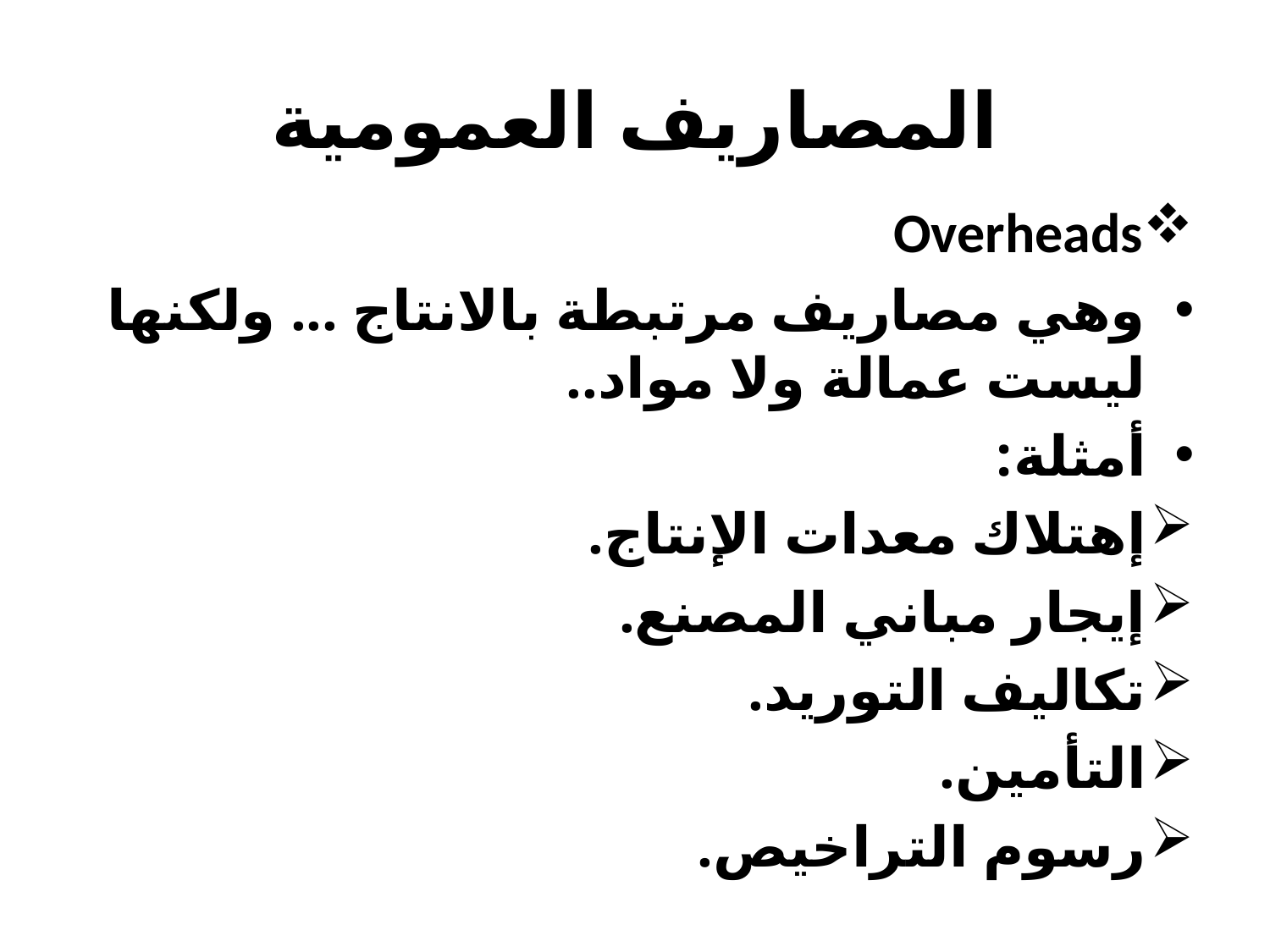

# المصاريف العمومية
Overheads
وهي مصاريف مرتبطة بالانتاج ... ولكنها ليست عمالة ولا مواد..
أمثلة:
إهتلاك معدات الإنتاج.
إيجار مباني المصنع.
تكاليف التوريد.
التأمين.
رسوم التراخيص.